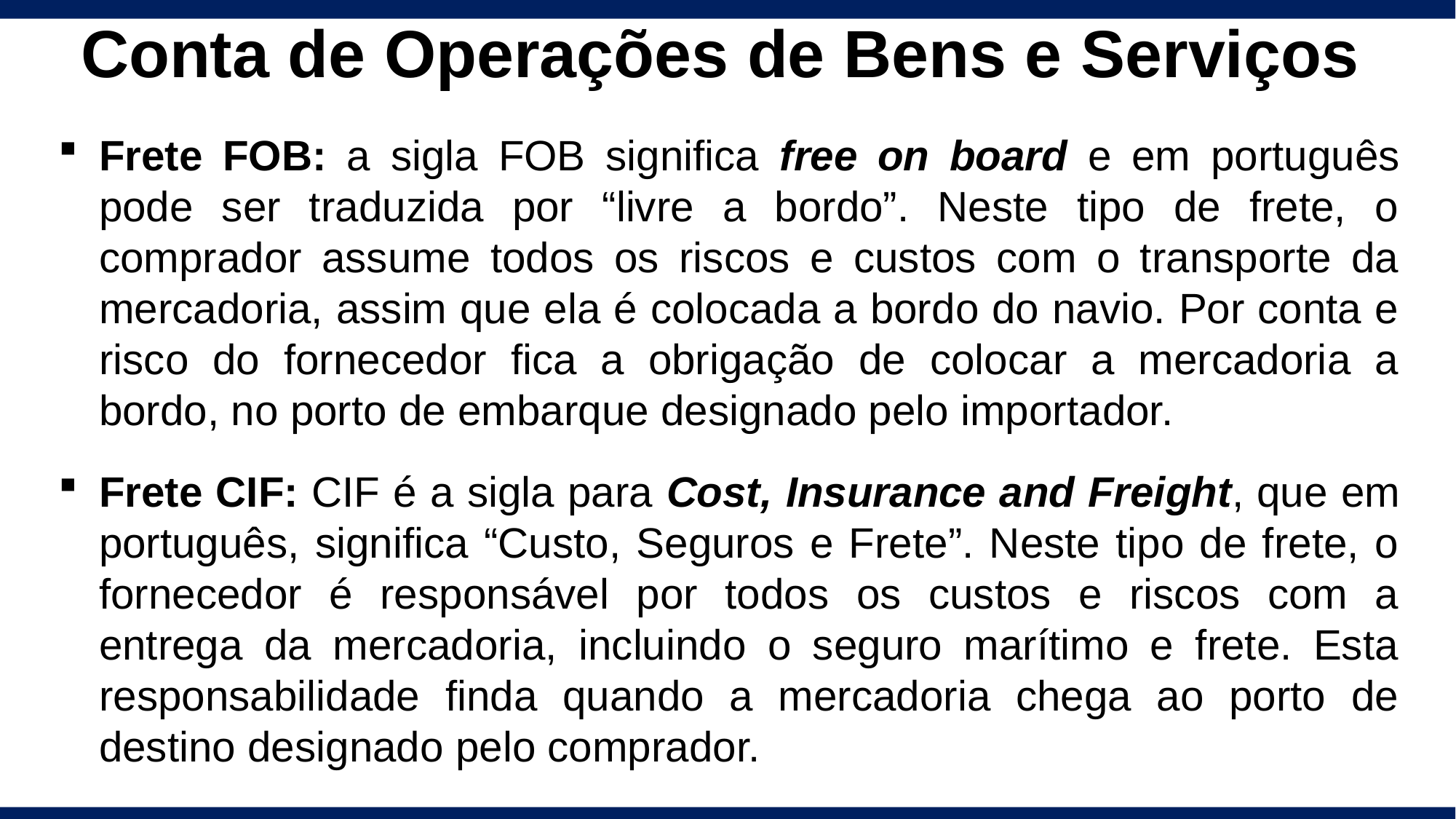

# Conta de Operações de Bens e Serviços
Frete FOB: a sigla FOB significa free on board e em português pode ser traduzida por “livre a bordo”. Neste tipo de frete, o comprador assume todos os riscos e custos com o transporte da mercadoria, assim que ela é colocada a bordo do navio. Por conta e risco do fornecedor fica a obrigação de colocar a mercadoria a bordo, no porto de embarque designado pelo importador.

Frete CIF: CIF é a sigla para Cost, Insurance and Freight, que em português, significa “Custo, Seguros e Frete”. Neste tipo de frete, o fornecedor é responsável por todos os custos e riscos com a entrega da mercadoria, incluindo o seguro marítimo e frete. Esta responsabilidade finda quando a mercadoria chega ao porto de destino designado pelo comprador.